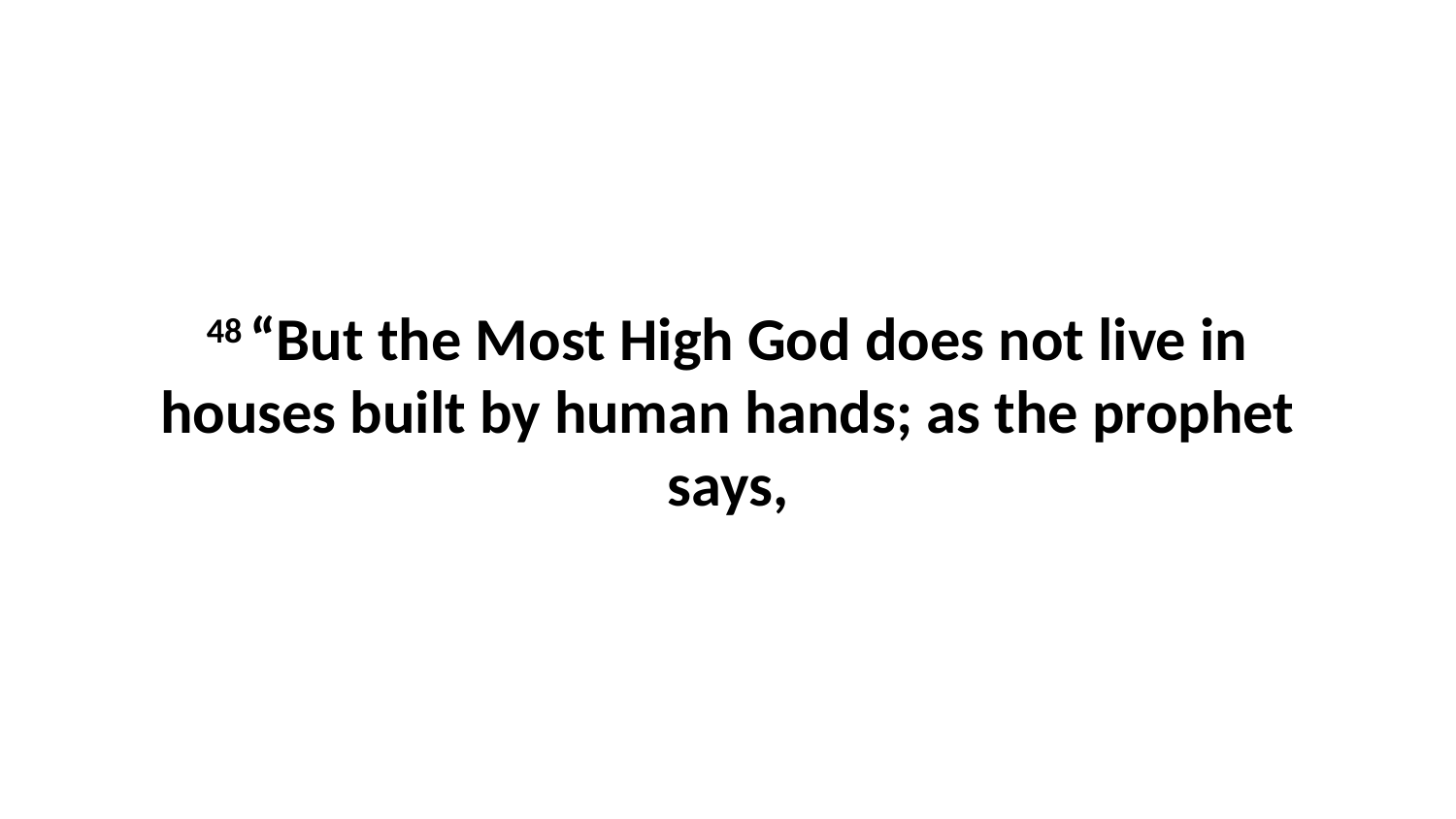

48 “But the Most High God does not live in houses built by human hands; as the prophet says,